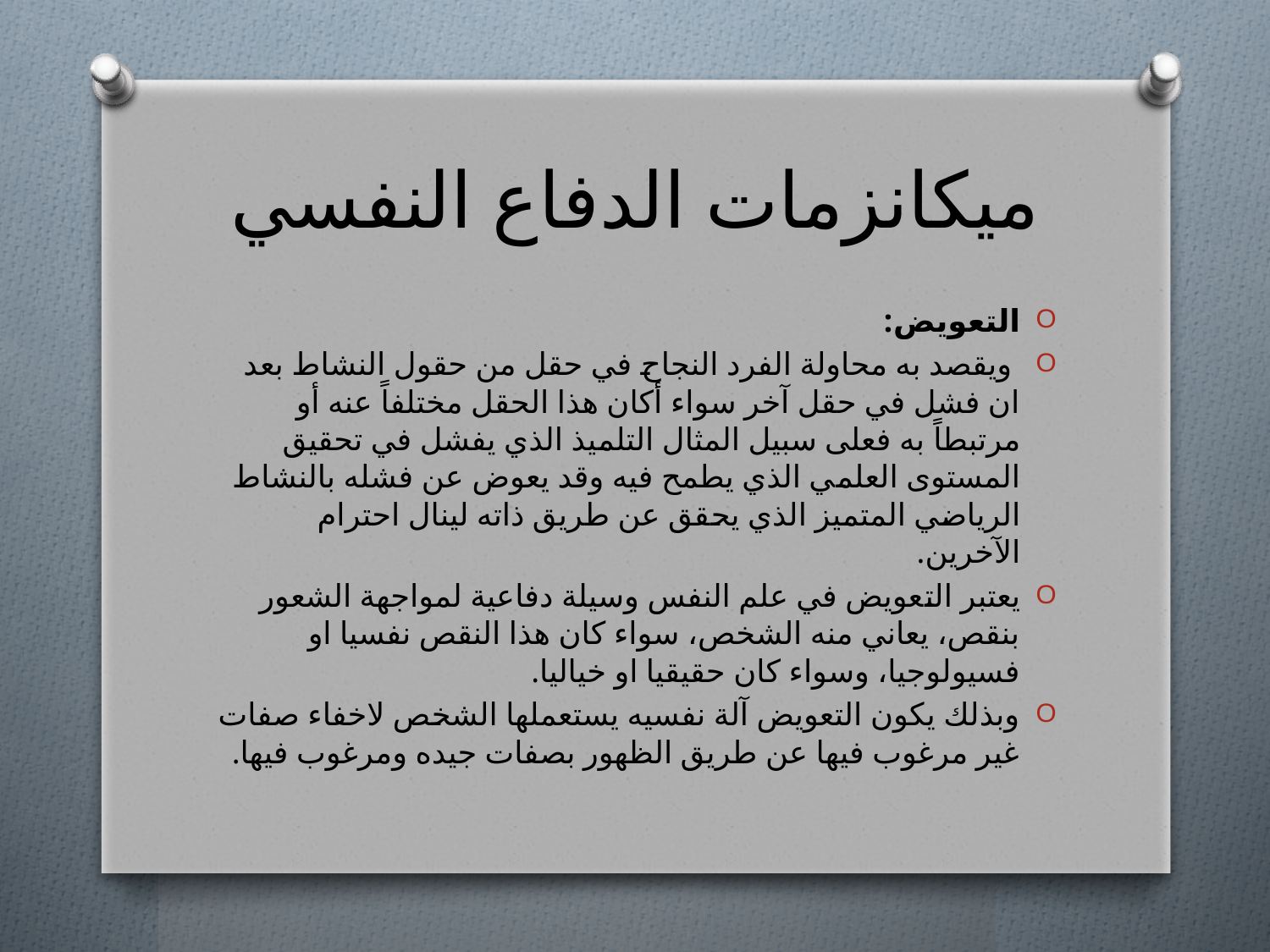

# ميكانزمات الدفاع النفسي
التعويض:
 ويقصد به محاولة الفرد النجاح في حقل من حقول النشاط بعد ان فشل في حقل آخر سواء أكان هذا الحقل مختلفاً عنه أو مرتبطاً به فعلى سبيل المثال التلميذ الذي يفشل في تحقيق المستوى العلمي الذي يطمح فيه وقد يعوض عن فشله بالنشاط الرياضي المتميز الذي يحقق عن طريق ذاته لينال احترام الآخرين.
يعتبر التعويض في علم النفس وسيلة دفاعية لمواجهة الشعور بنقص، يعاني منه الشخص، سواء كان هذا النقص نفسيا او فسيولوجيا، وسواء كان حقيقيا او خياليا.
وبذلك يكون التعويض آلة نفسيه يستعملها الشخص لاخفاء صفات غير مرغوب فيها عن طريق الظهور بصفات جيده ومرغوب فيها.